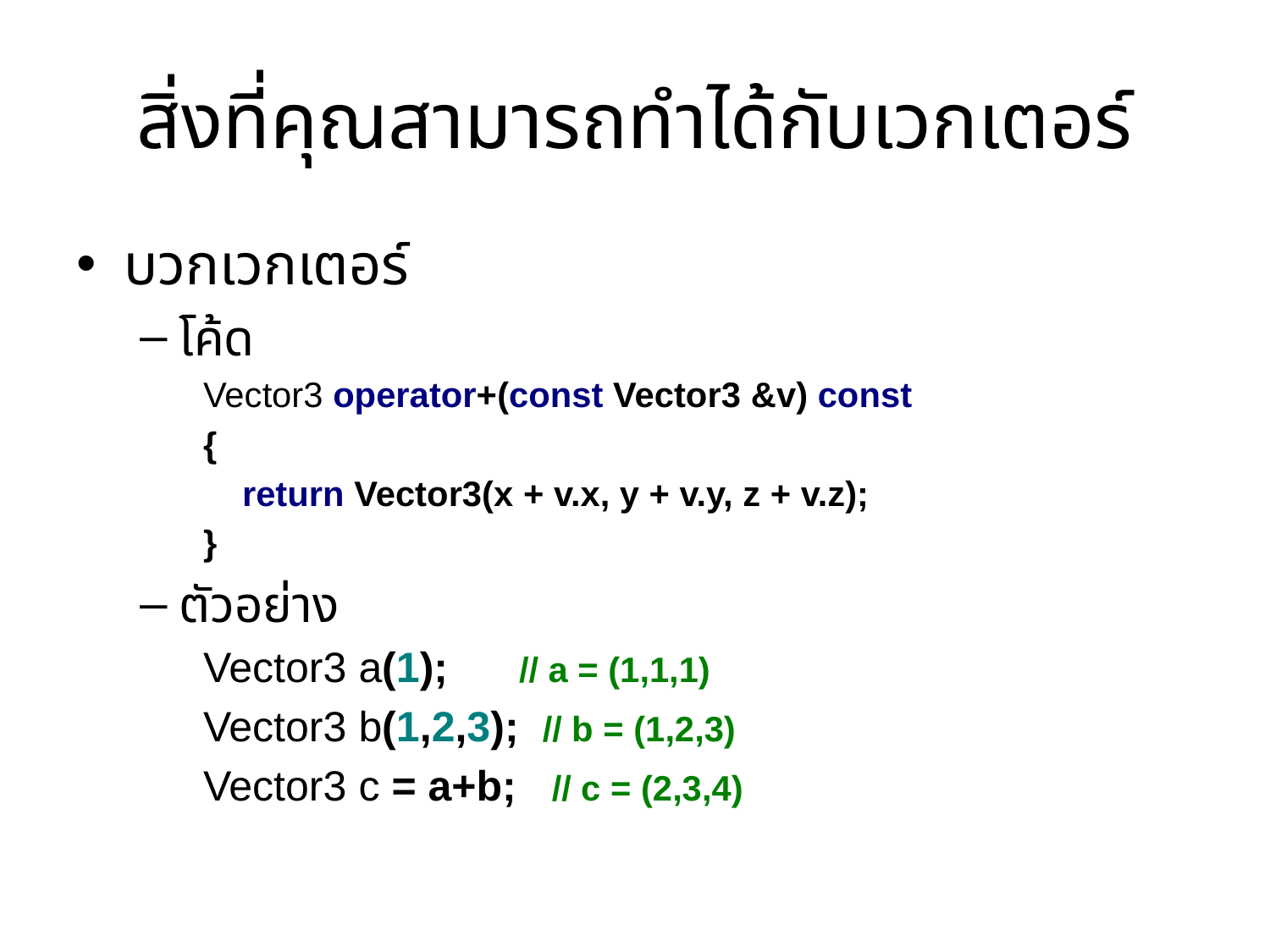

# สิ่งที่คุณสามารถทำได้กับเวกเตอร์
บวกเวกเตอร์
โค้ด
Vector3 operator+(const Vector3 &v) const
{
    return Vector3(x + v.x, y + v.y, z + v.z);
}
ตัวอย่าง
Vector3 a(1);      // a = (1,1,1)
Vector3 b(1,2,3);  // b = (1,2,3)
Vector3 c = a+b;   // c = (2,3,4)